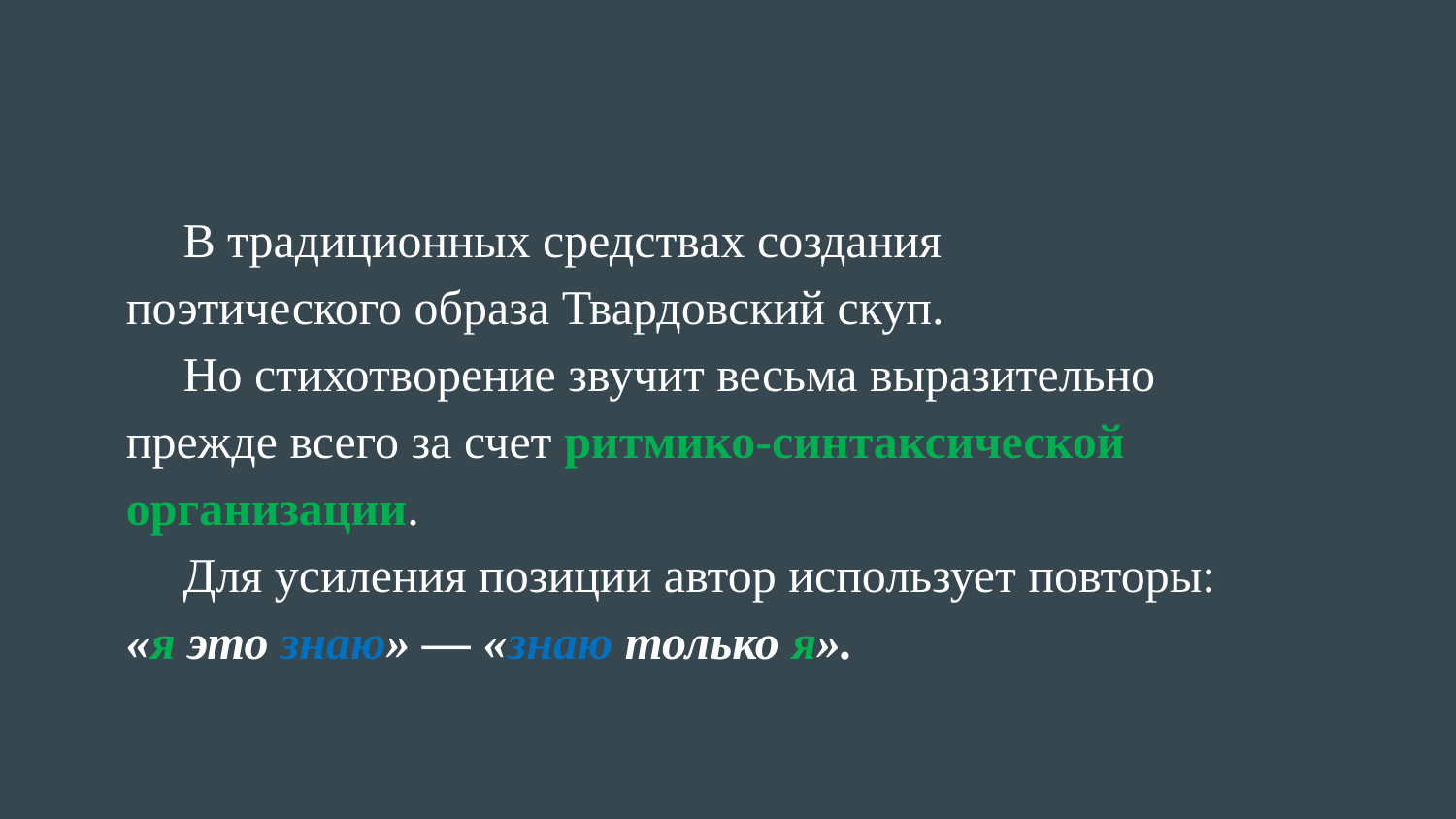

В традиционных средствах создания поэтического образа Твардовский скуп.
Ho стихотворение звучит весьма выразительно прежде всего за счет ритмико-синтаксической организации.
Для усиления позиции автор использует повторы: «я это знаю» ― «знаю только я».